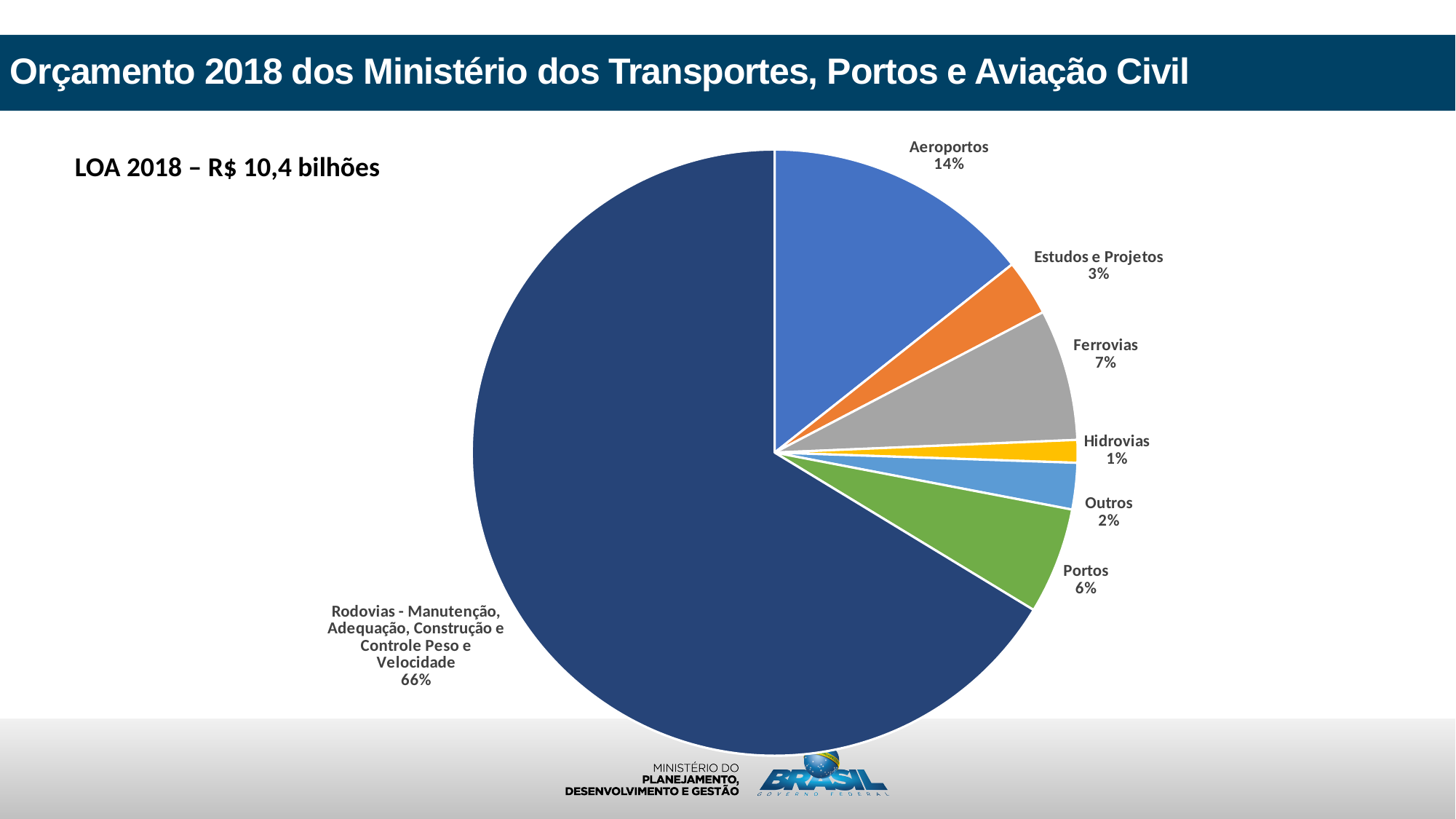

# Orçamento 2018 dos Ministério dos Transportes, Portos e Aviação Civil

### Chart

| Category |  |
|---|---|
| Aeroportos | 1504.075633 |
| Estudos e Projetos | 314.184284 |
| Ferrovias | 734.81 |
| Hidrovias | 126.741734 |
| Outros | 259.63 |
| Portos | 595.359838 |
| Rodovias - Manutenção, Adequação, Construção e Controle Peso e Velocidade | 6957.74 |
LOA 2018 – R$ 10,4 bilhões
Proporção Orçamento MTPA x Total PAC

26%

39,5%
24%

31%
29,6%
44%
41%